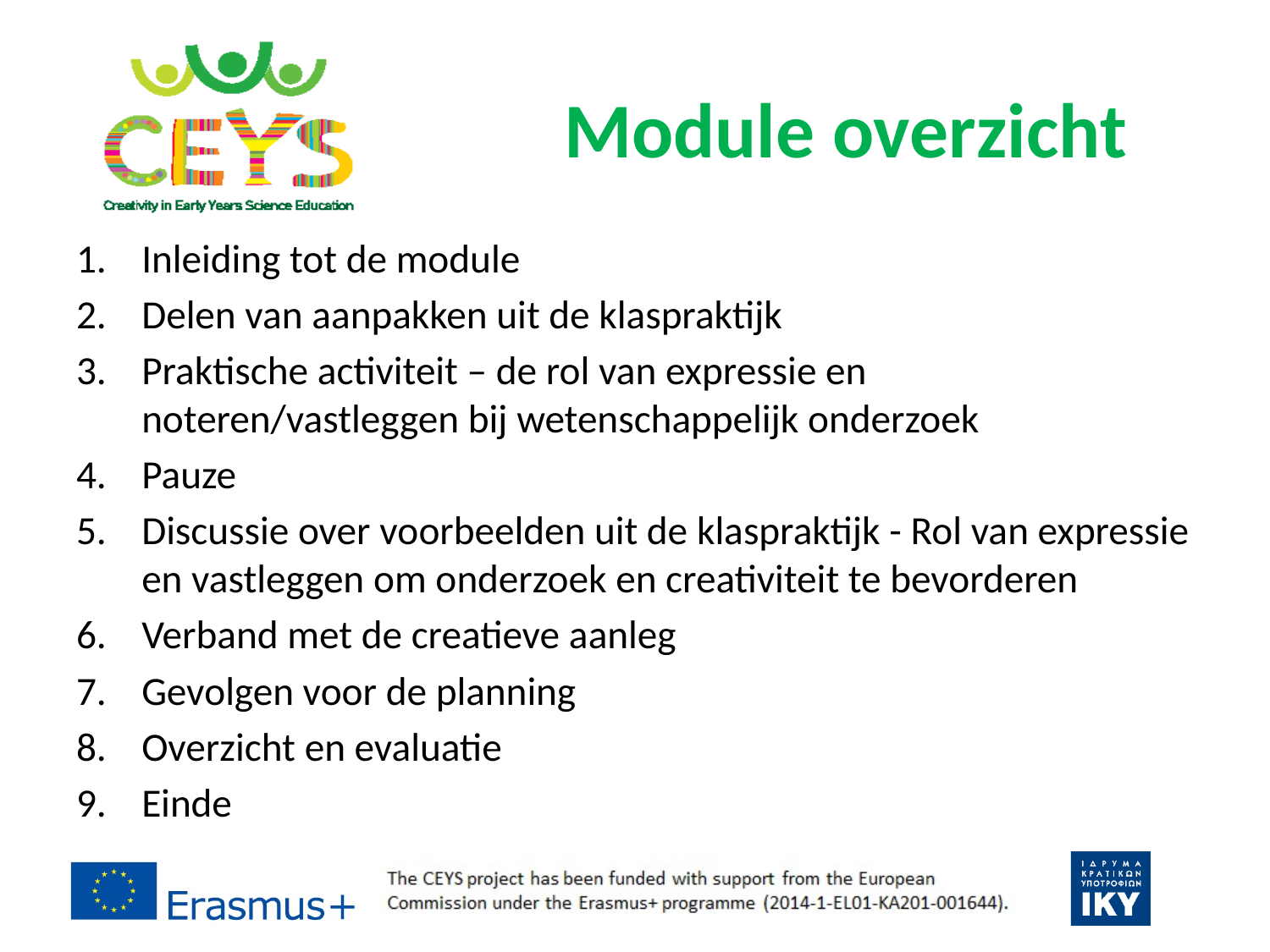

# Module overzicht
Inleiding tot de module
Delen van aanpakken uit de klaspraktijk
Praktische activiteit – de rol van expressie en noteren/vastleggen bij wetenschappelijk onderzoek
Pauze
Discussie over voorbeelden uit de klaspraktijk - Rol van expressie en vastleggen om onderzoek en creativiteit te bevorderen
Verband met de creatieve aanleg
Gevolgen voor de planning
Overzicht en evaluatie
Einde